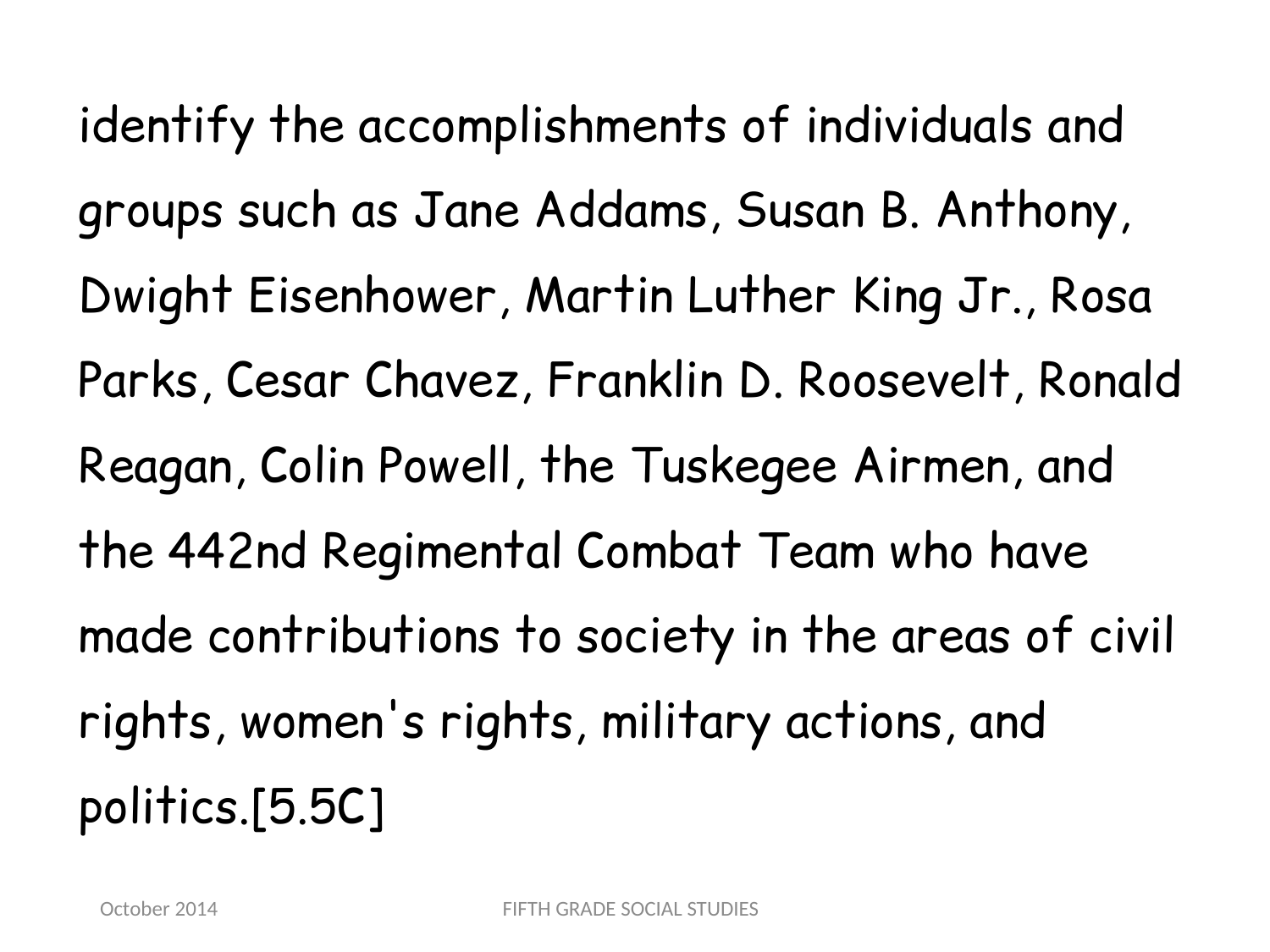

identify the accomplishments of individuals and groups such as Jane Addams, Susan B. Anthony, Dwight Eisenhower, Martin Luther King Jr., Rosa Parks, Cesar Chavez, Franklin D. Roosevelt, Ronald Reagan, Colin Powell, the Tuskegee Airmen, and the 442nd Regimental Combat Team who have made contributions to society in the areas of civil rights, women's rights, military actions, and politics.[5.5C]
October 2014
FIFTH GRADE SOCIAL STUDIES